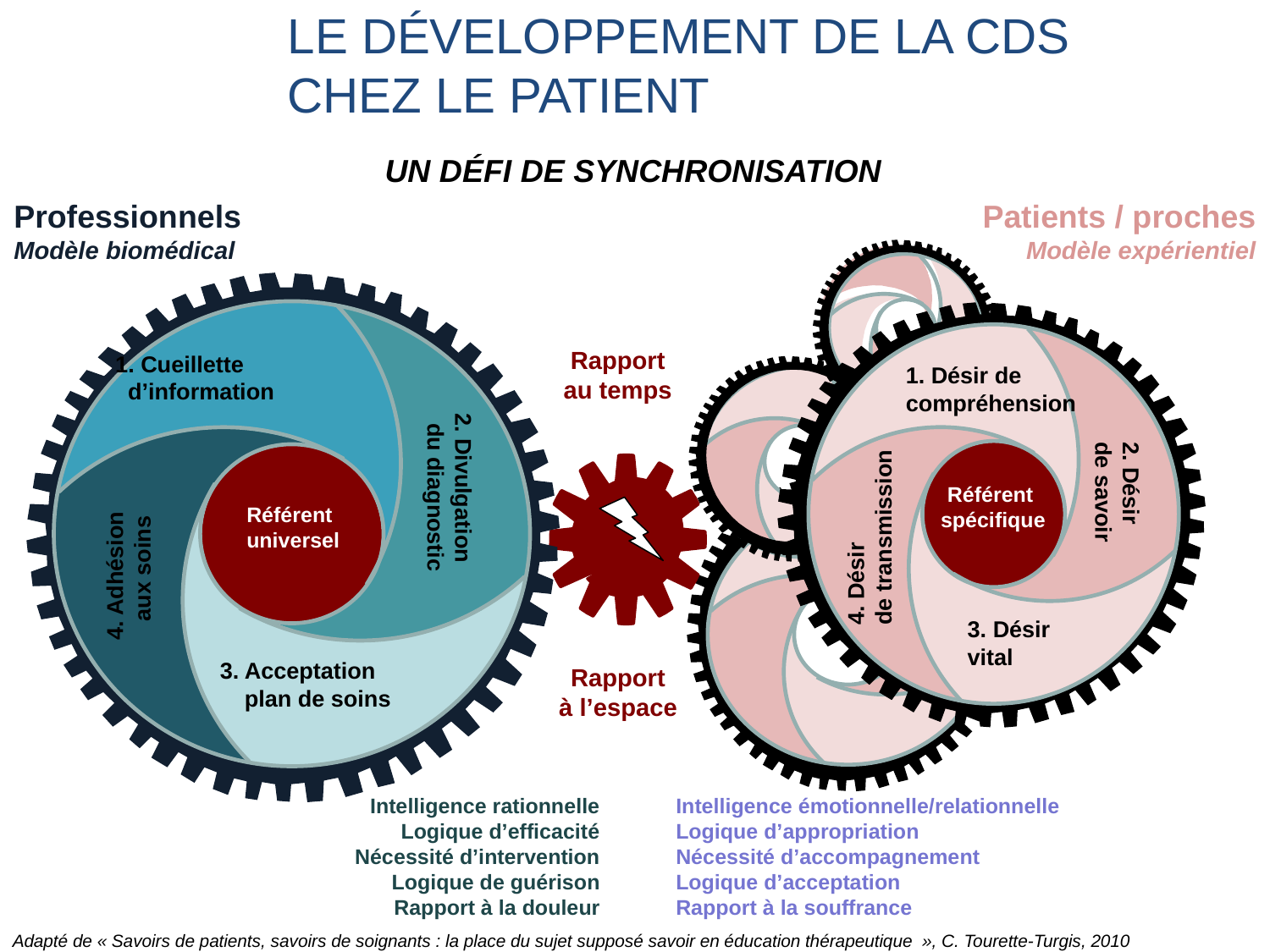

LE DÉVELOPPEMENT DE LA CDS
CHEZ LE PATIENT
# UN DÉFI DE SYNCHRONISATION
Professionnels
Modèle biomédical
Patients / proches
Modèle expérientiel

Rapport
au temps
1. Cueillette
  d’information
1. Désir de
compréhension

2. Divulgation
  du diagnostic
2. Désir
de savoir

Référent
spécifique

Référent
universel

4. Désir
de transmission

4. Adhésion
   aux soins
3. Désir
vital
3. Acceptation
plan de soins
Rapport
à l’espace
Intelligence rationnelle
Logique d’efficacité
Nécessité d’intervention
Logique de guérison
Rapport à la douleur
Intelligence émotionnelle/relationnelle
Logique d’appropriation
Nécessité d’accompagnement
Logique d’acceptation
Rapport à la souffrance
Adapté de « Savoirs de patients, savoirs de soignants : la place du sujet supposé savoir en éducation thérapeutique  », C. Tourette-Turgis, 2010